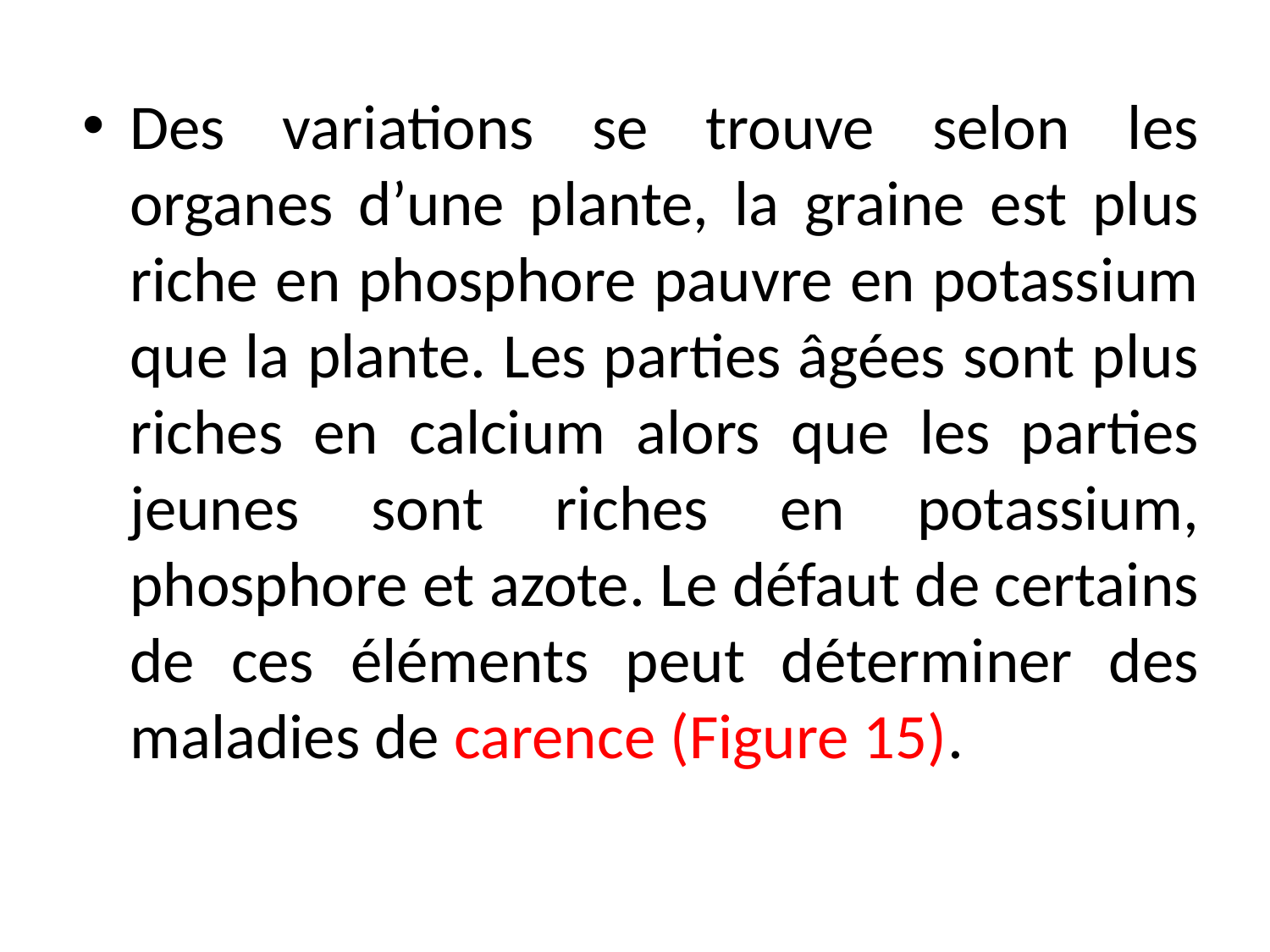

Des variations se trouve selon les organes d’une plante, la graine est plus riche en phosphore pauvre en potassium que la plante. Les parties âgées sont plus riches en calcium alors que les parties jeunes sont riches en potassium, phosphore et azote. Le défaut de certains de ces éléments peut déterminer des maladies de carence (Figure 15).